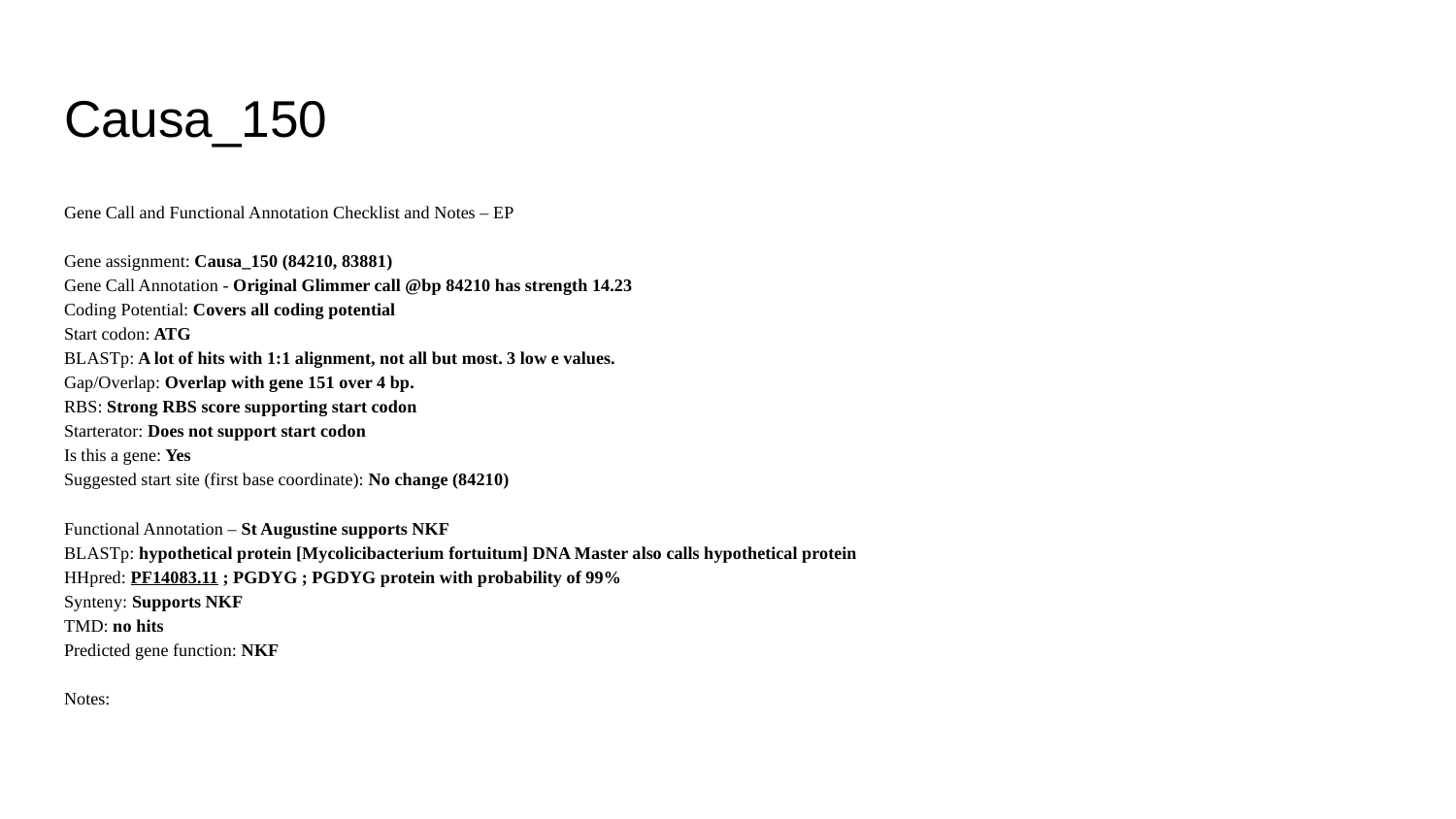

# Causa_150
Gene Call and Functional Annotation Checklist and Notes – EP

Gene assignment: Causa_150 (84210, 83881)
Gene Call Annotation - Original Glimmer call @bp 84210 has strength 14.23
Coding Potential: Covers all coding potential
Start codon: ATG
BLASTp: A lot of hits with 1:1 alignment, not all but most. 3 low e values.
Gap/Overlap: Overlap with gene 151 over 4 bp.
RBS: Strong RBS score supporting start codon
Starterator: Does not support start codon
Is this a gene: Yes
Suggested start site (first base coordinate): No change (84210)

Functional Annotation – St Augustine supports NKF
BLASTp: hypothetical protein [Mycolicibacterium fortuitum] DNA Master also calls hypothetical protein
HHpred: PF14083.11 ; PGDYG ; PGDYG protein with probability of 99%
Synteny: Supports NKF
TMD: no hits
Predicted gene function: NKF

Notes: